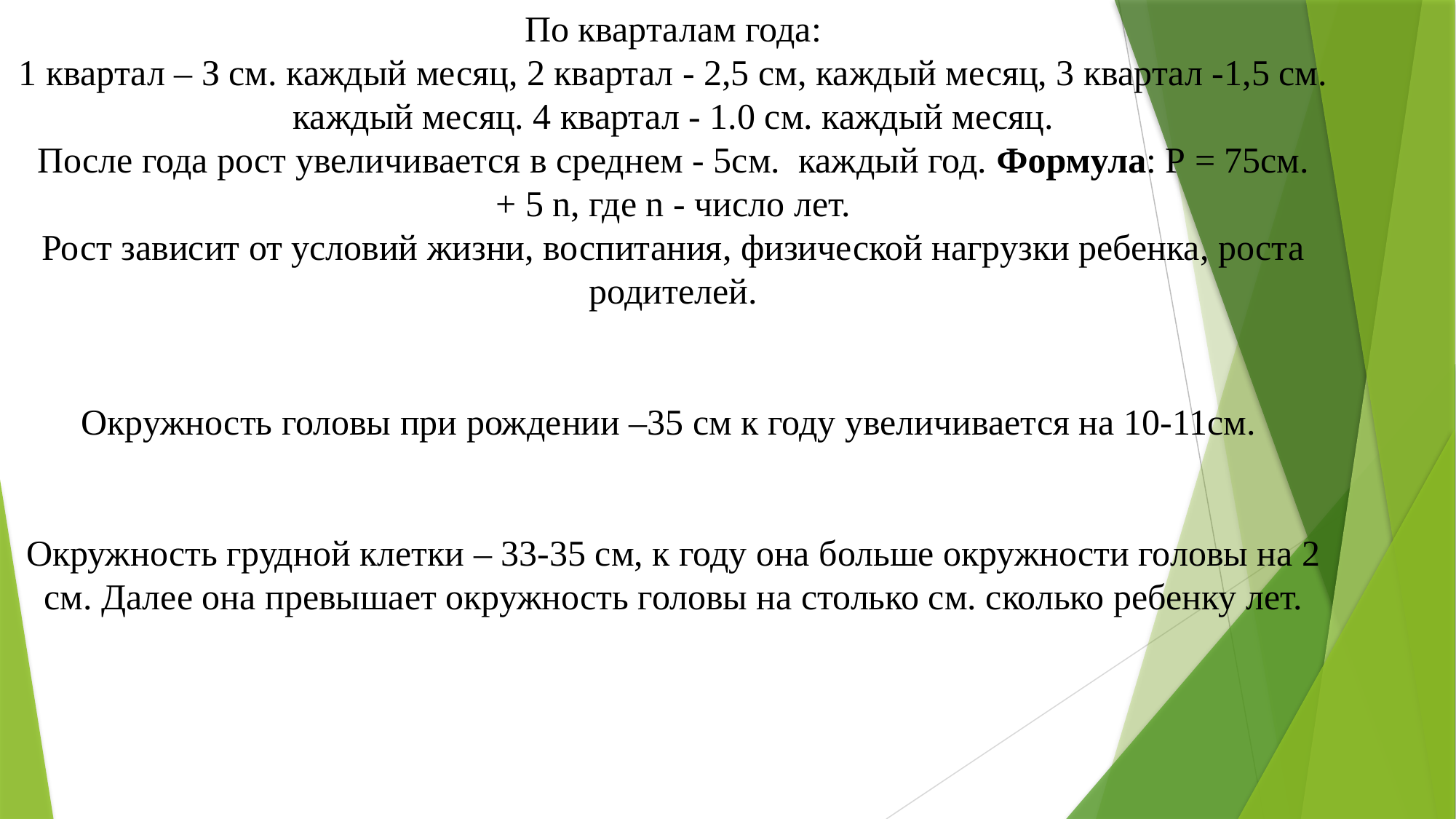

По кварталам года:
1 квартал – З см. каждый месяц, 2 квартал - 2,5 см, каждый месяц, 3 квартал -1,5 см. каждый месяц. 4 квартал - 1.0 см. каждый месяц.
После года рост увеличивается в среднем - 5см.  каждый год. Формула: P = 75см. + 5 n, где n - число лет.
Рост зависит от условий жизни, воспитания, физической нагрузки ребенка, роста родителей.

Окружность головы при рождении –35 см к году увеличивается на 10-11см.

Окружность грудной клетки – 33-35 см, к году она больше окружности головы на 2 см. Далее она превышает окружность головы на столько см. сколько ребенку лет.